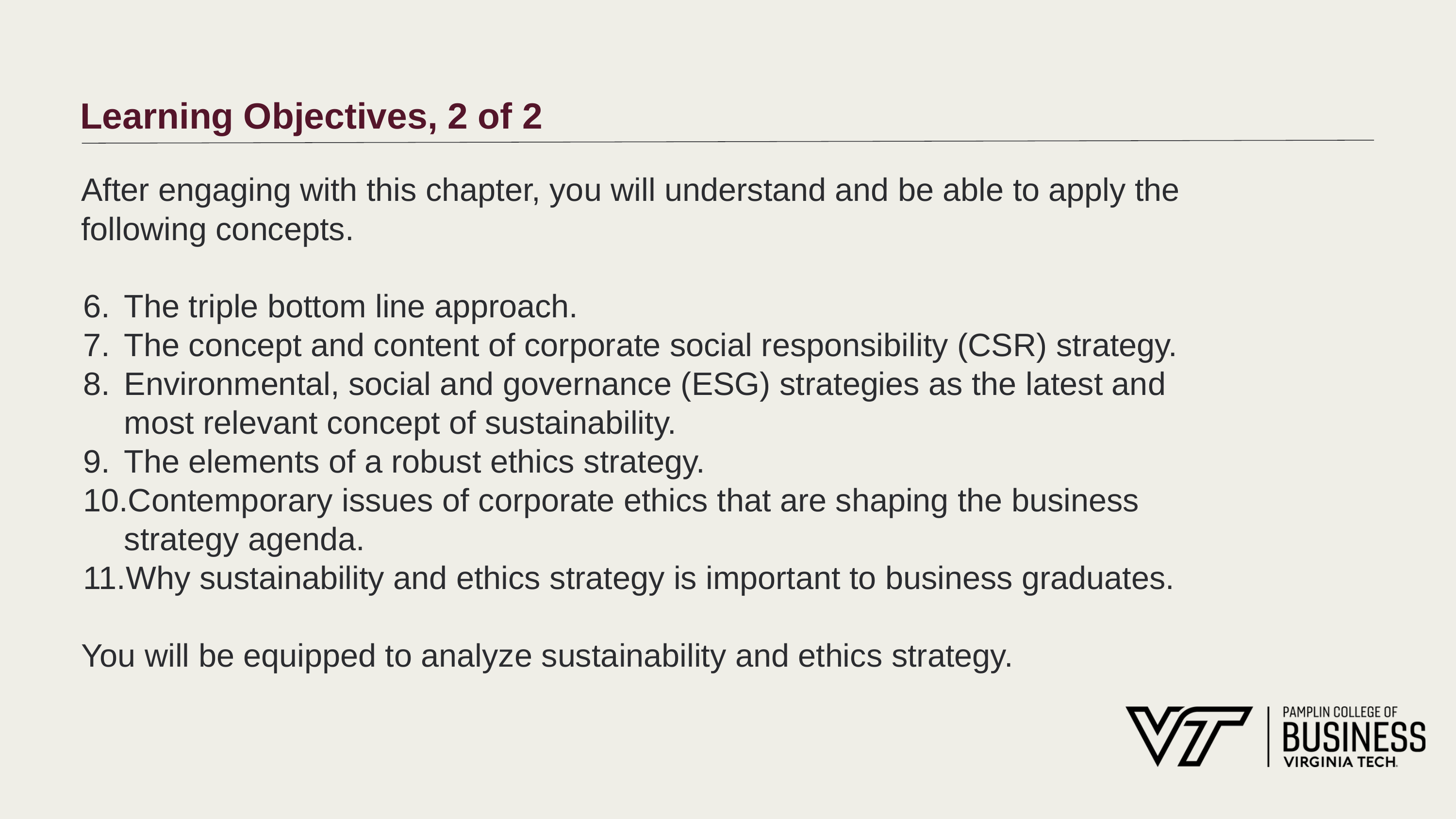

# Learning Objectives, 2 of 2
After engaging with this chapter, you will understand and be able to apply the following concepts.

The triple bottom line approach.
The concept and content of corporate social responsibility (CSR) strategy.
Environmental, social and governance (ESG) strategies as the latest and most relevant concept of sustainability.
The elements of a robust ethics strategy.
Contemporary issues of corporate ethics that are shaping the business strategy agenda.
Why sustainability and ethics strategy is important to business graduates.

You will be equipped to analyze sustainability and ethics strategy.